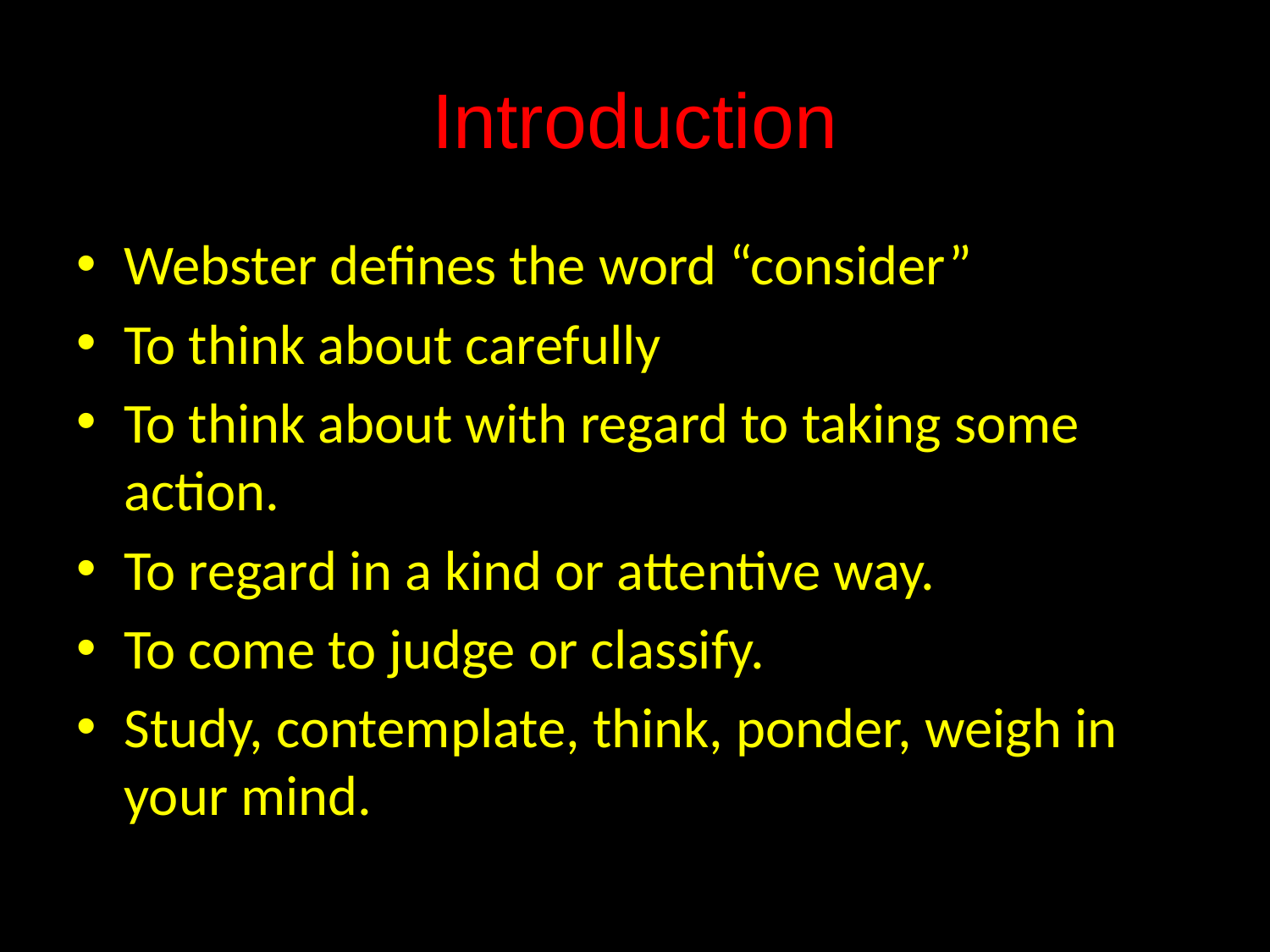

# Introduction
Webster defines the word “consider”
To think about carefully
To think about with regard to taking some action.
To regard in a kind or attentive way.
To come to judge or classify.
Study, contemplate, think, ponder, weigh in your mind.